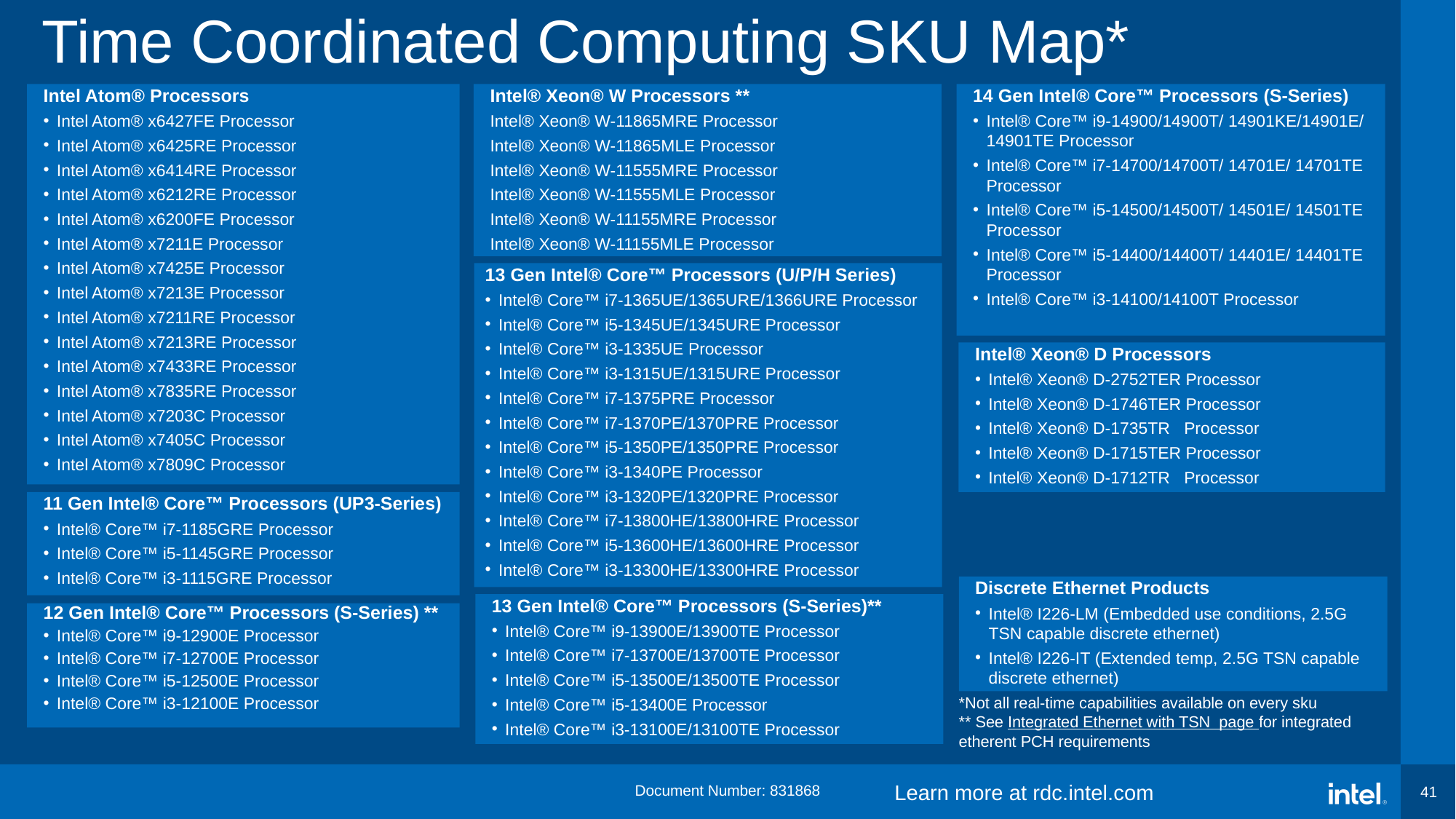

# Time Coordinated Computing SKU Map*
Intel® Xeon® W Processors **
Intel® Xeon® W-11865MRE Processor
Intel® Xeon® W-11865MLE Processor
Intel® Xeon® W-11555MRE Processor
Intel® Xeon® W-11555MLE Processor
Intel® Xeon® W-11155MRE Processor
Intel® Xeon® W-11155MLE Processor
14 Gen Intel® Core™ Processors (S-Series)
Intel® Core™ i9-14900/14900T/ 14901KE/14901E/ 14901TE Processor
Intel® Core™ i7-14700/14700T/ 14701E/ 14701TE Processor
Intel® Core™ i5-14500/14500T/ 14501E/ 14501TE Processor
Intel® Core™ i5-14400/14400T/ 14401E/ 14401TE Processor
Intel® Core™ i3-14100/14100T Processor

Intel Atom® Processors
Intel Atom® x6427FE Processor
Intel Atom® x6425RE Processor
Intel Atom® x6414RE Processor
Intel Atom® x6212RE Processor
Intel Atom® x6200FE Processor
Intel Atom® x7211E Processor
Intel Atom® x7425E Processor
Intel Atom® x7213E Processor
Intel Atom® x7211RE Processor
Intel Atom® x7213RE Processor
Intel Atom® x7433RE Processor
Intel Atom® x7835RE Processor
Intel Atom® x7203C Processor
Intel Atom® x7405C Processor
Intel Atom® x7809C Processor

13 Gen Intel® Core™ Processors (U/P/H Series)
Intel® Core™ i7-1365UE/1365URE/1366URE Processor
Intel® Core™ i5-1345UE/1345URE Processor
Intel® Core™ i3-1335UE Processor
Intel® Core™ i3-1315UE/1315URE Processor
Intel® Core™ i7-1375PRE Processor
Intel® Core™ i7-1370PE/1370PRE Processor
Intel® Core™ i5-1350PE/1350PRE Processor
Intel® Core™ i3-1340PE Processor
Intel® Core™ i3-1320PE/1320PRE Processor
Intel® Core™ i7-13800HE/13800HRE Processor
Intel® Core™ i5-13600HE/13600HRE Processor
Intel® Core™ i3-13300HE/13300HRE Processor

Intel® Xeon® D Processors
Intel® Xeon® D-2752TER Processor
Intel® Xeon® D-1746TER Processor
Intel® Xeon® D-1735TR   Processor
Intel® Xeon® D-1715TER Processor
Intel® Xeon® D-1712TR   Processor
11 Gen Intel® Core™ Processors (UP3-Series)
Intel® Core™ i7-1185GRE Processor
Intel® Core™ i5-1145GRE Processor
Intel® Core™ i3-1115GRE Processor
Discrete Ethernet Products
Intel® I226-LM (Embedded use conditions, 2.5G TSN capable discrete ethernet)
Intel® I226-IT (Extended temp, 2.5G TSN capable discrete ethernet)

13 Gen Intel® Core™ Processors (S-Series)**
Intel® Core™ i9-13900E/13900TE Processor
Intel® Core™ i7-13700E/13700TE Processor
Intel® Core™ i5-13500E/13500TE Processor
Intel® Core™ i5-13400E Processor
Intel® Core™ i3-13100E/13100TE Processor
12 Gen Intel® Core™ Processors (S-Series) **
Intel® Core™ i9-12900E Processor
Intel® Core™ i7-12700E Processor
Intel® Core™ i5-12500E Processor
Intel® Core™ i3-12100E Processor
*Not all real-time capabilities available on every sku
** See Integrated Ethernet with TSN  page for integrated etherent PCH requirements
Learn more at rdc.intel.com